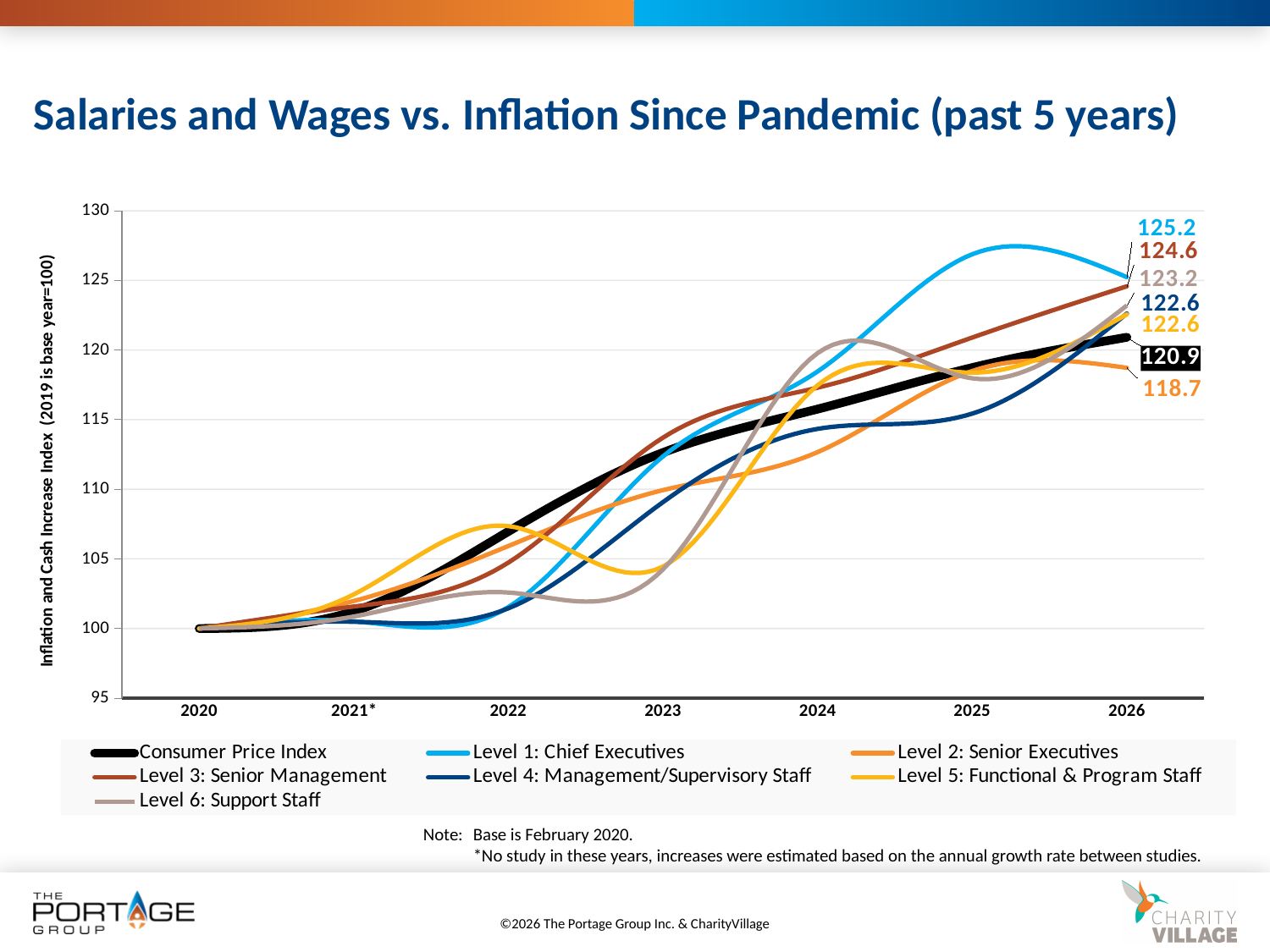

# Salaries and Wages vs. Inflation Since Pandemic (past 5 years)

### Chart

| Category | Consumer Price Index | Level 1: Chief Executives | Level 2: Senior Executives | Level 3: Senior Management | Level 4: Management/Supervisory Staff | Level 5: Functional & Program Staff | Level 6: Support Staff |
|---|---|---|---|---|---|---|---|
| 2020 | 100.0 | 100.0 | 100.0 | 100.0 | 100.0 | 100.0 | 100.0 |
| 2021* | 101.23456790123457 | 100.51401289058437 | 101.9751719045641 | 101.57912002296305 | 100.48400506245996 | 102.45019847773045 | 100.86132644272179 |
| 2022 | 106.97167755991288 | 101.5420386717531 | 105.92551571369238 | 104.73736006888916 | 101.45201518737986 | 107.3505954331913 | 102.58397932816537 |
| 2023 | 112.63616557734207 | 112.36312059163123 | 109.94122537718663 | 113.70960848259809 | 109.07799930573914 | 104.45386878274377 | 104.24788397216831 |
| 2024 | 115.75889615105304 | 118.46017574409404 | 112.6688554419414 | 117.29610038135073 | 114.33745849683066 | 117.46749699552059 | 119.77667035806572 |
| 2025 | 118.7363834422658 | 126.87495596332121 | 118.49350289749016 | 120.89432894574979 | 115.43520739669881 | 118.37211843111548 | 117.96327057954966 |
| 2026 | 120.91503267973857 | 125.23114887303018 | 118.72293650397177 | 124.57609089210236 | 122.62227964348749 | 122.56575285180959 | 123.19899529889 |
Note:	Base is February 2020.
	*No study in these years, increases were estimated based on the annual growth rate between studies.
©2026 The Portage Group Inc. & CharityVillage